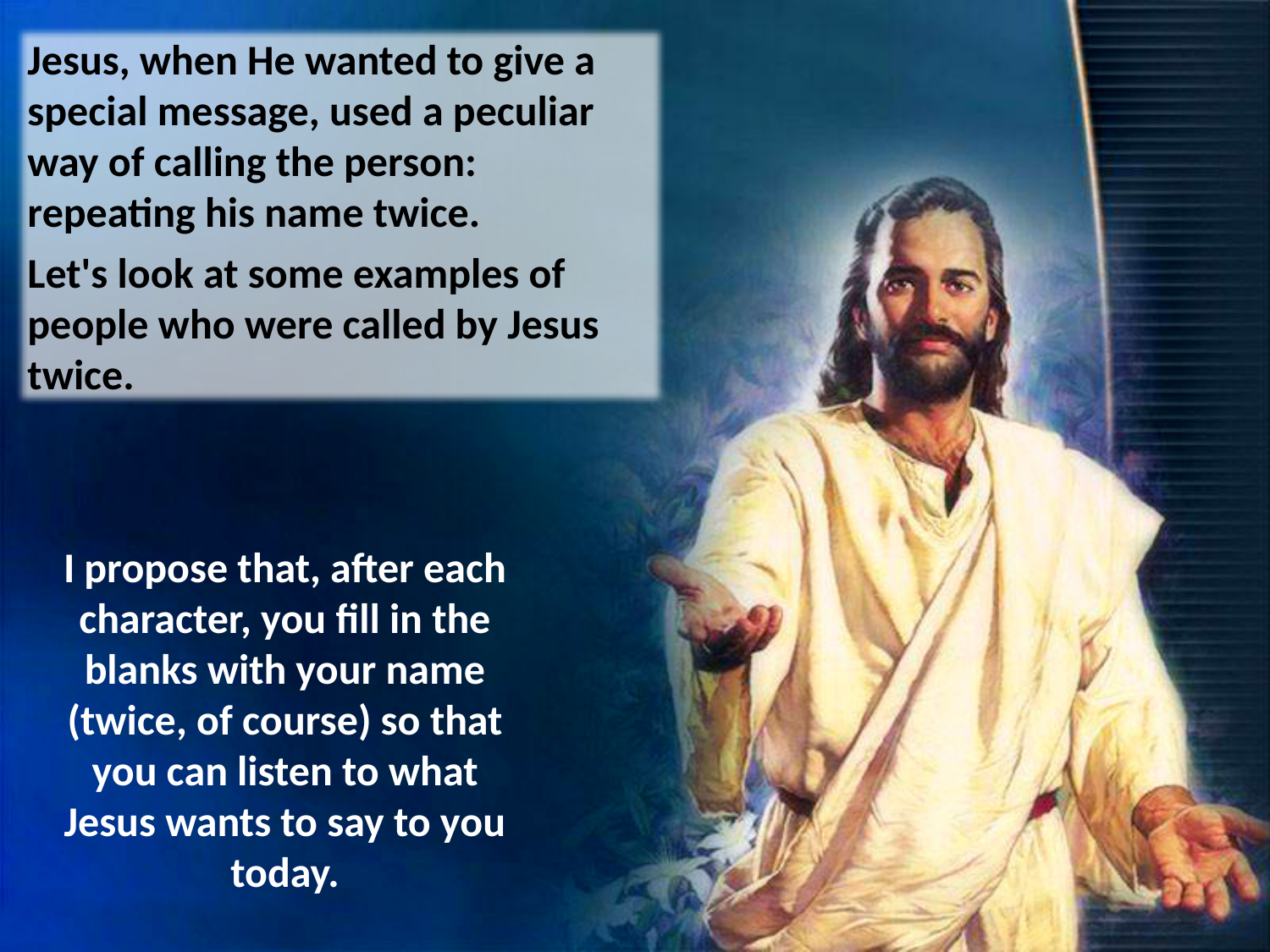

Jesus, when He wanted to give a special message, used a peculiar way of calling the person: repeating his name twice.
Let's look at some examples of people who were called by Jesus twice.
I propose that, after each character, you fill in the blanks with your name (twice, of course) so that you can listen to what Jesus wants to say to you today.